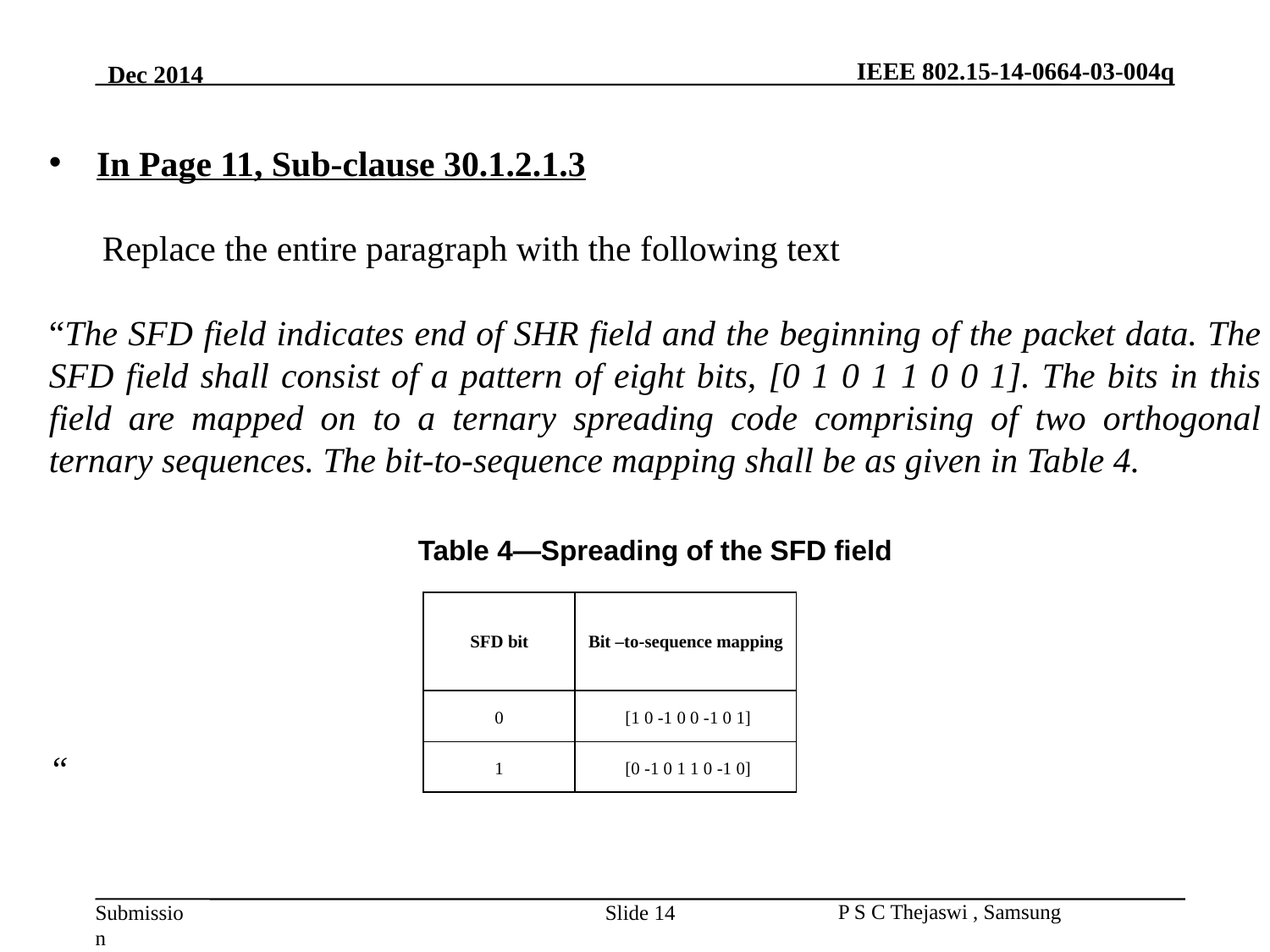

In Page 11, Sub-clause 30.1.2.1.3

      Replace the entire paragraph with the following text

“The SFD field indicates end of SHR field and the beginning of the packet data. The SFD field shall consist of a pattern of eight bits, [0 1 0 1 1 0 0 1]. The bits in this field are mapped on to a ternary spreading code comprising of two orthogonal ternary sequences. The bit-to-sequence mapping shall be as given in Table 4.

Table 4—Spreading of the SFD field

“

| SFD bit | Bit –to-sequence mapping |
| --- | --- |
| 0 | [1 0 -1 0 0 -1 0 1] |
| 1 | [0 -1 0 1 1 0 -1 0] |
Slide 14